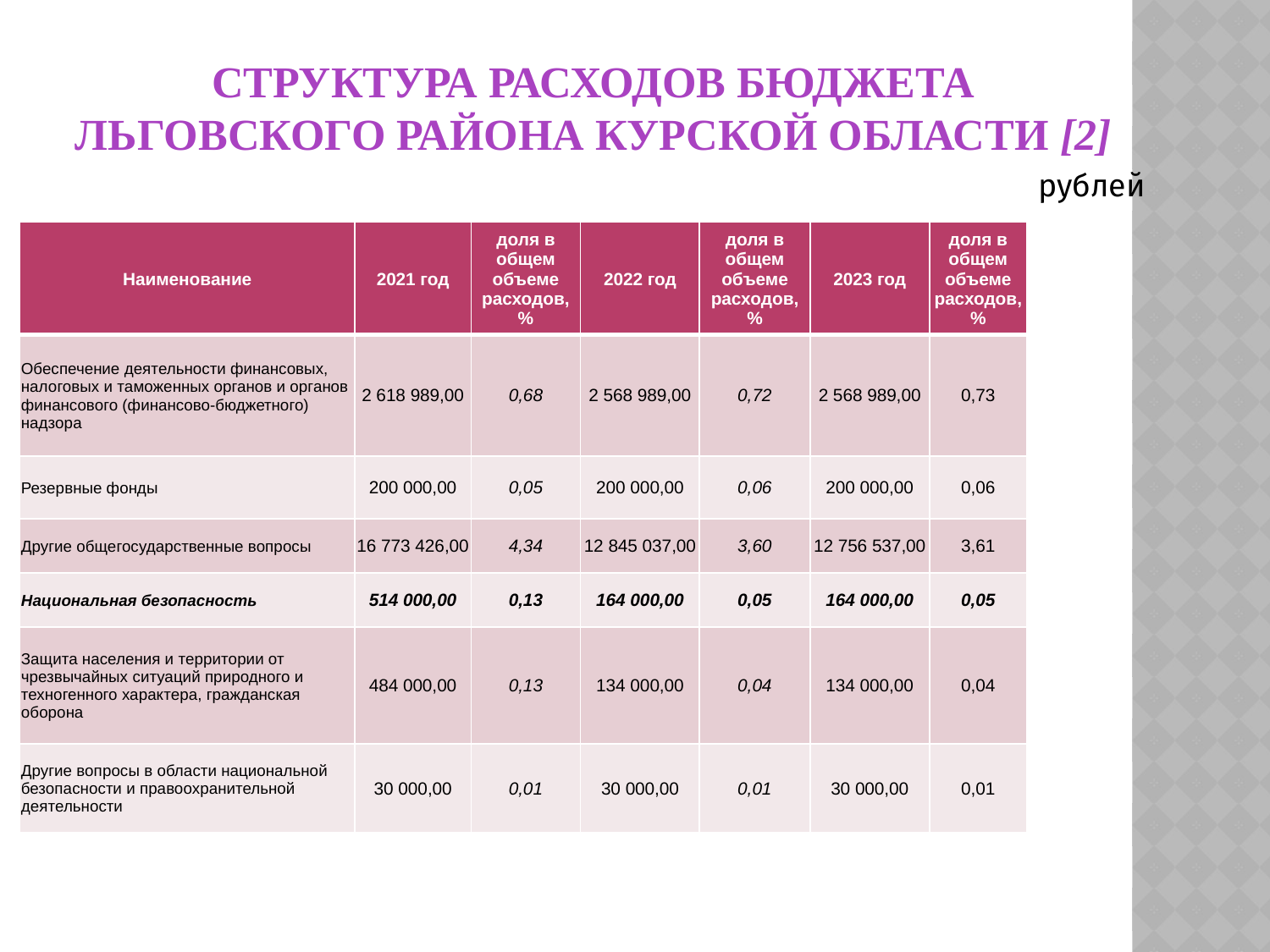

# СТРУКТУРА РАСХОДОВ БЮДЖЕТА ЛЬГОВСКОГО РАЙОНА КУРСКОЙ ОБЛАСТИ [2]
рублей
| Наименование | 2021 год | доля в общем объеме расходов, % | 2022 год | доля в общем объеме расходов, % | 2023 год | доля в общем объеме расходов, % |
| --- | --- | --- | --- | --- | --- | --- |
| Обеспечение деятельности финансовых, налоговых и таможенных органов и органов финансового (финансово-бюджетного) надзора | 2 618 989,00 | 0,68 | 2 568 989,00 | 0,72 | 2 568 989,00 | 0,73 |
| Резервные фонды | 200 000,00 | 0,05 | 200 000,00 | 0,06 | 200 000,00 | 0,06 |
| Другие общегосударственные вопросы | 16 773 426,00 | 4,34 | 12 845 037,00 | 3,60 | 12 756 537,00 | 3,61 |
| Национальная безопасность | 514 000,00 | 0,13 | 164 000,00 | 0,05 | 164 000,00 | 0,05 |
| Защита населения и территории от чрезвычайных ситуаций природного и техногенного характера, гражданская оборона | 484 000,00 | 0,13 | 134 000,00 | 0,04 | 134 000,00 | 0,04 |
| Другие вопросы в области национальной безопасности и правоохранительной деятельности | 30 000,00 | 0,01 | 30 000,00 | 0,01 | 30 000,00 | 0,01 |